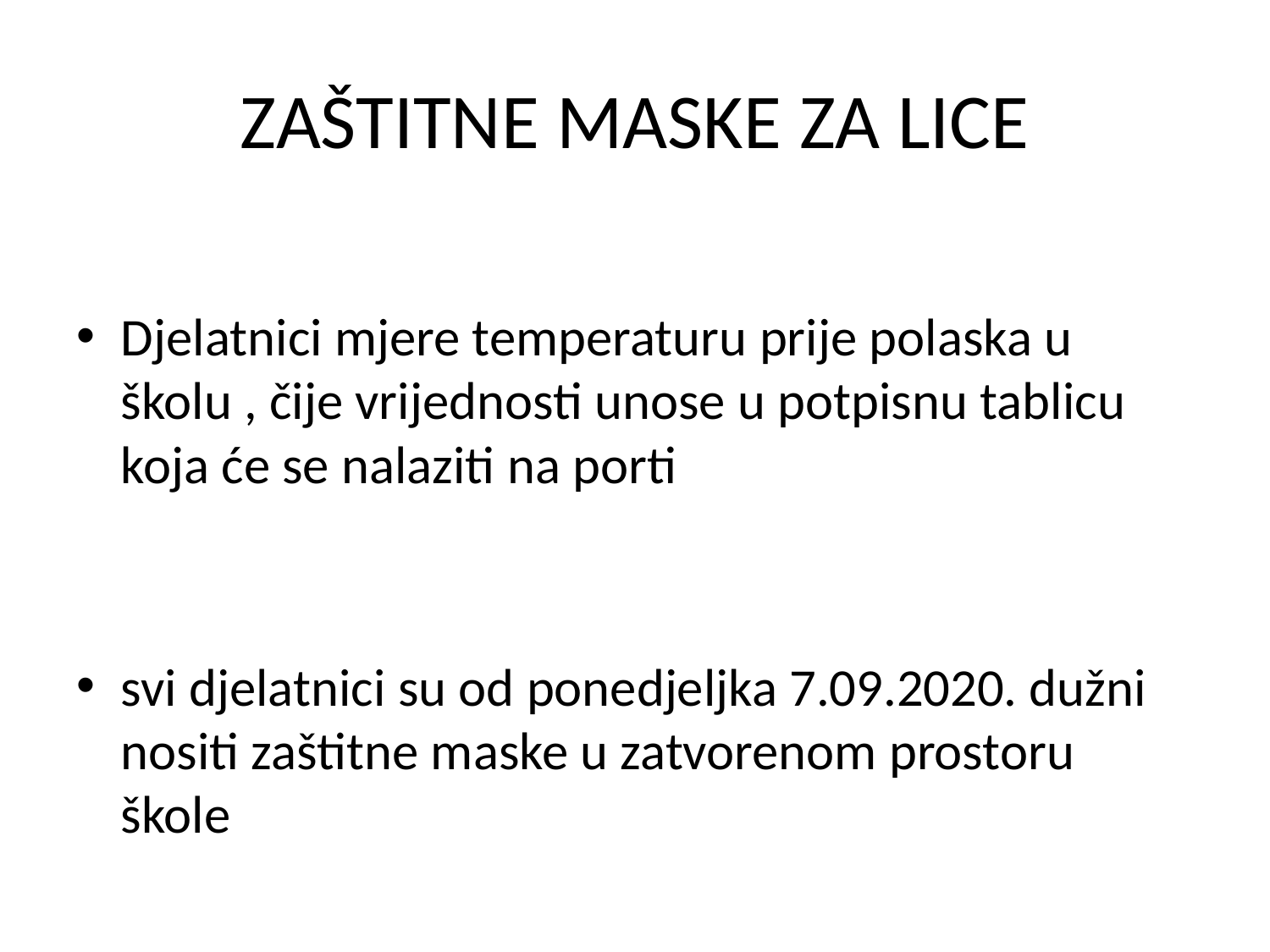

# ZAŠTITNE MASKE ZA LICE

Djelatnici mjere temperaturu prije polaska u školu , čije vrijednosti unose u potpisnu tablicu koja će se nalaziti na porti

svi djelatnici su od ponedjeljka 7.09.2020. dužni nositi zaštitne maske u zatvorenom prostoru škole